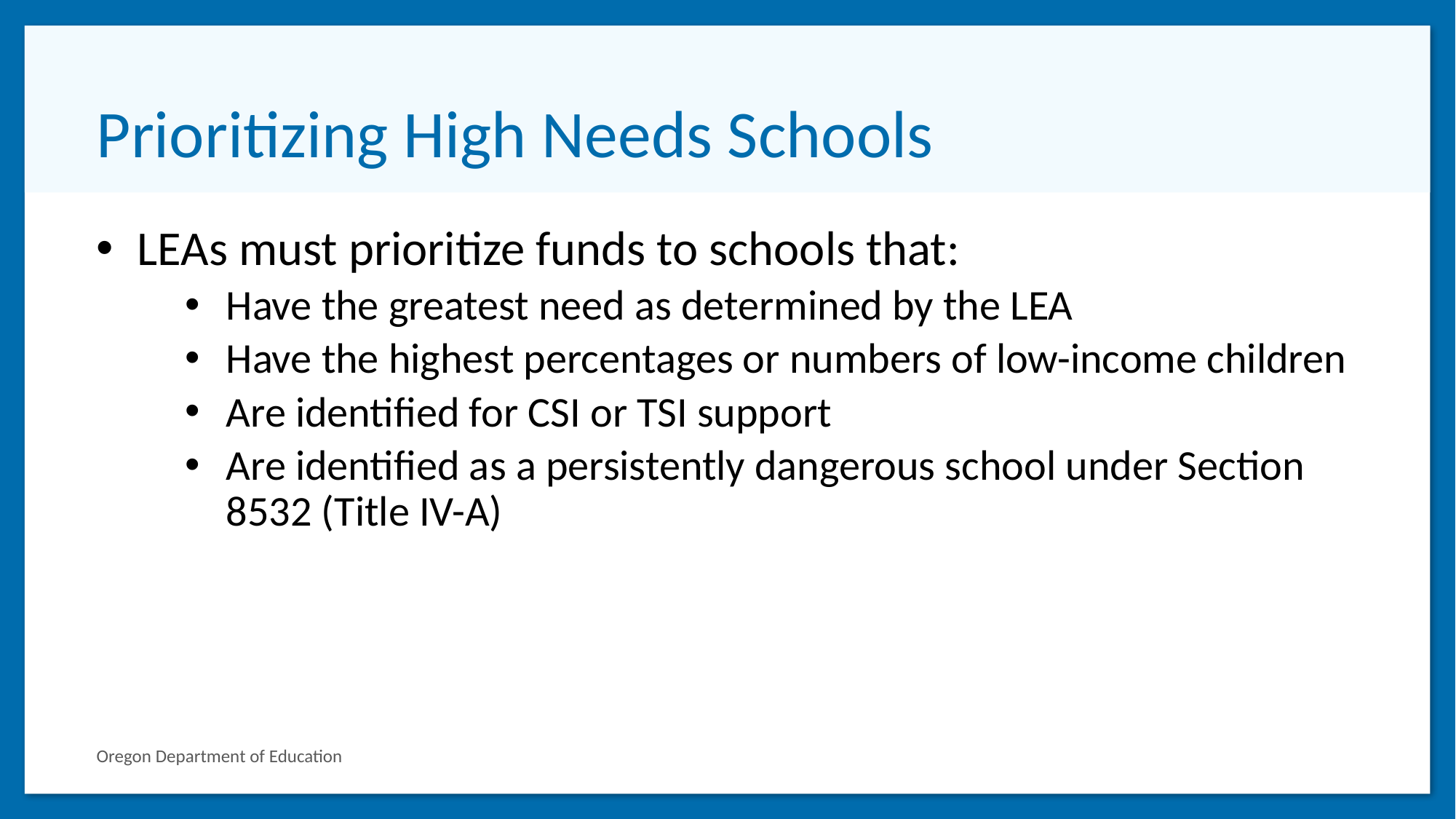

# Prioritizing High Needs Schools
LEAs must prioritize funds to schools that:
Have the greatest need as determined by the LEA
Have the highest percentages or numbers of low-income children
Are identified for CSI or TSI support
Are identified as a persistently dangerous school under Section 8532 (Title IV-A)

Oregon Department of Education